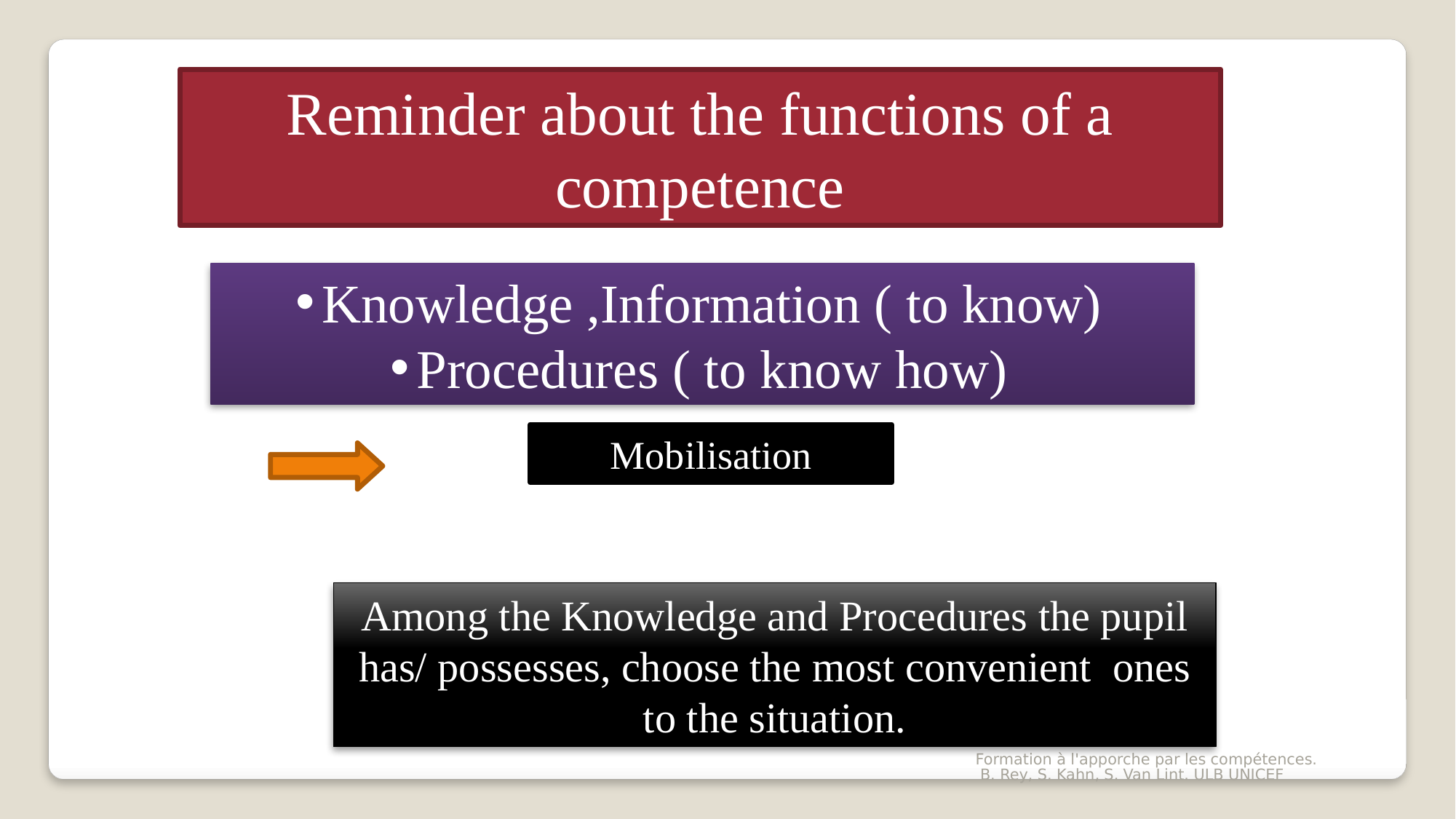

Reminder about the functions of a competence
Knowledge ,Information ( to know)
Procedures ( to know how)
Mobilisation

Among the Knowledge and Procedures the pupil has/ possesses, choose the most convenient  ones to the situation.
Formation à l'apporche par les compétences. B. Rey, S. Kahn, S. Van Lint. ULB UNICEF